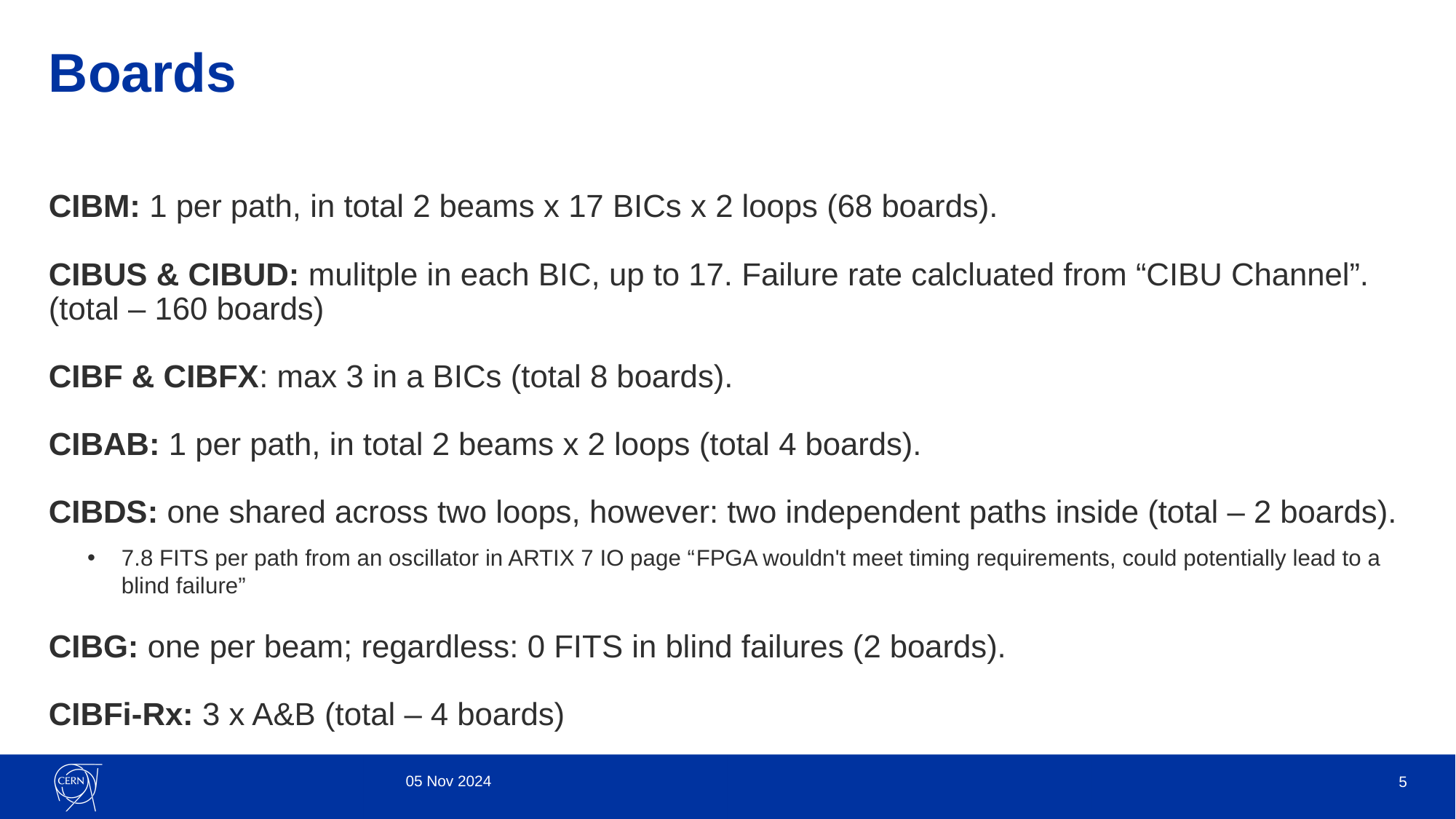

# Boards
CIBM: 1 per path, in total 2 beams x 17 BICs x 2 loops (68 boards).
CIBUS & CIBUD: mulitple in each BIC, up to 17. Failure rate calcluated from “CIBU Channel”. (total – 160 boards)
CIBF & CIBFX: max 3 in a BICs (total 8 boards).
CIBAB: 1 per path, in total 2 beams x 2 loops (total 4 boards).
CIBDS: one shared across two loops, however: two independent paths inside (total – 2 boards).
7.8 FITS per path from an oscillator in ARTIX 7 IO page “FPGA wouldn't meet timing requirements, could potentially lead to a blind failure”
CIBG: one per beam; regardless: 0 FITS in blind failures (2 boards).
CIBFi-Rx: 3 x A&B (total – 4 boards)
05 Nov 2024
5